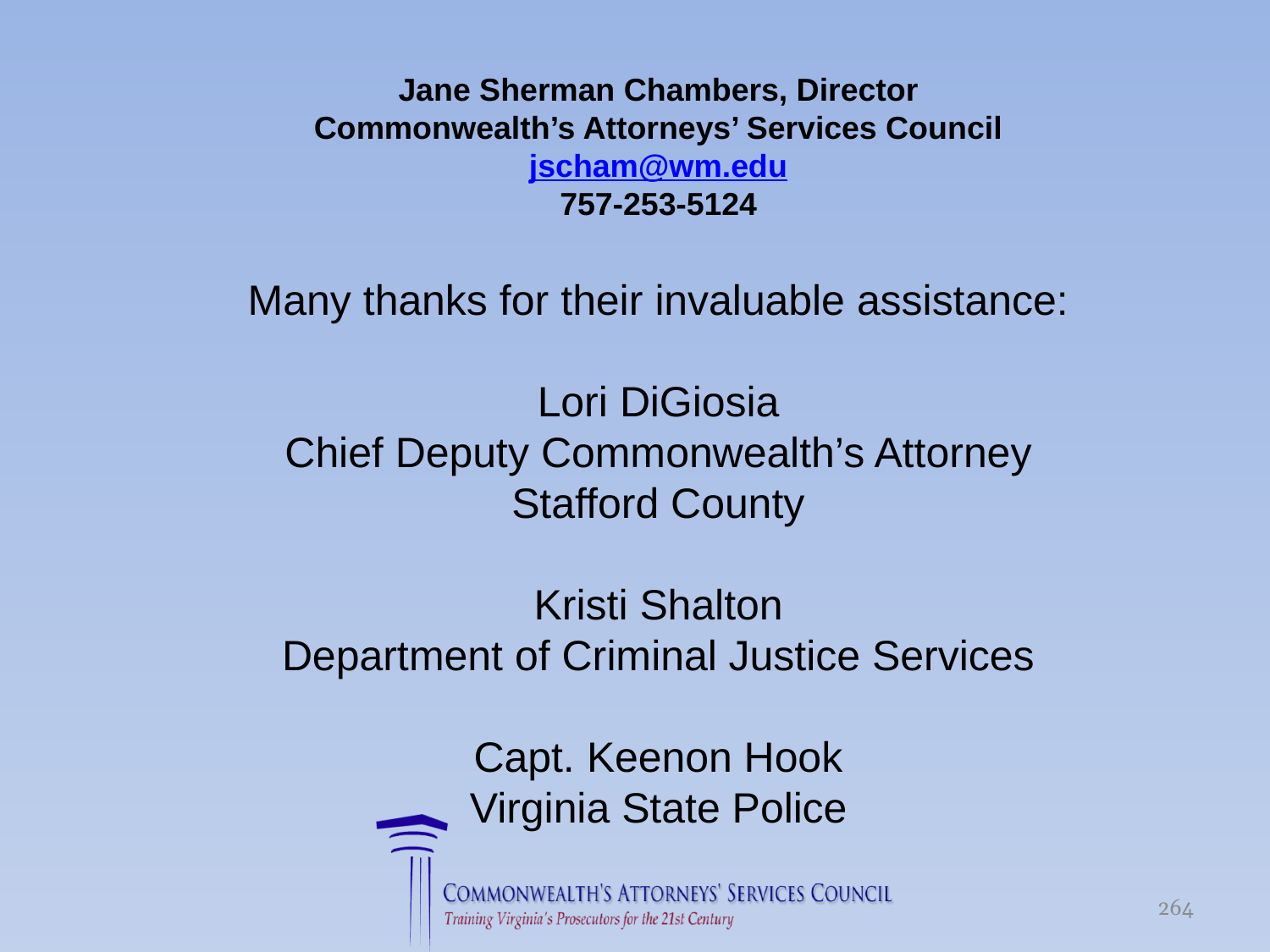

Jane Sherman Chambers, Director
Commonwealth’s Attorneys’ Services Council
jscham@wm.edu
757-253-5124

Many thanks for their invaluable assistance:

Lori DiGiosia
Chief Deputy Commonwealth’s Attorney
Stafford County

Kristi Shalton
Department of Criminal Justice Services

Capt. Keenon Hook
Virginia State Police

264